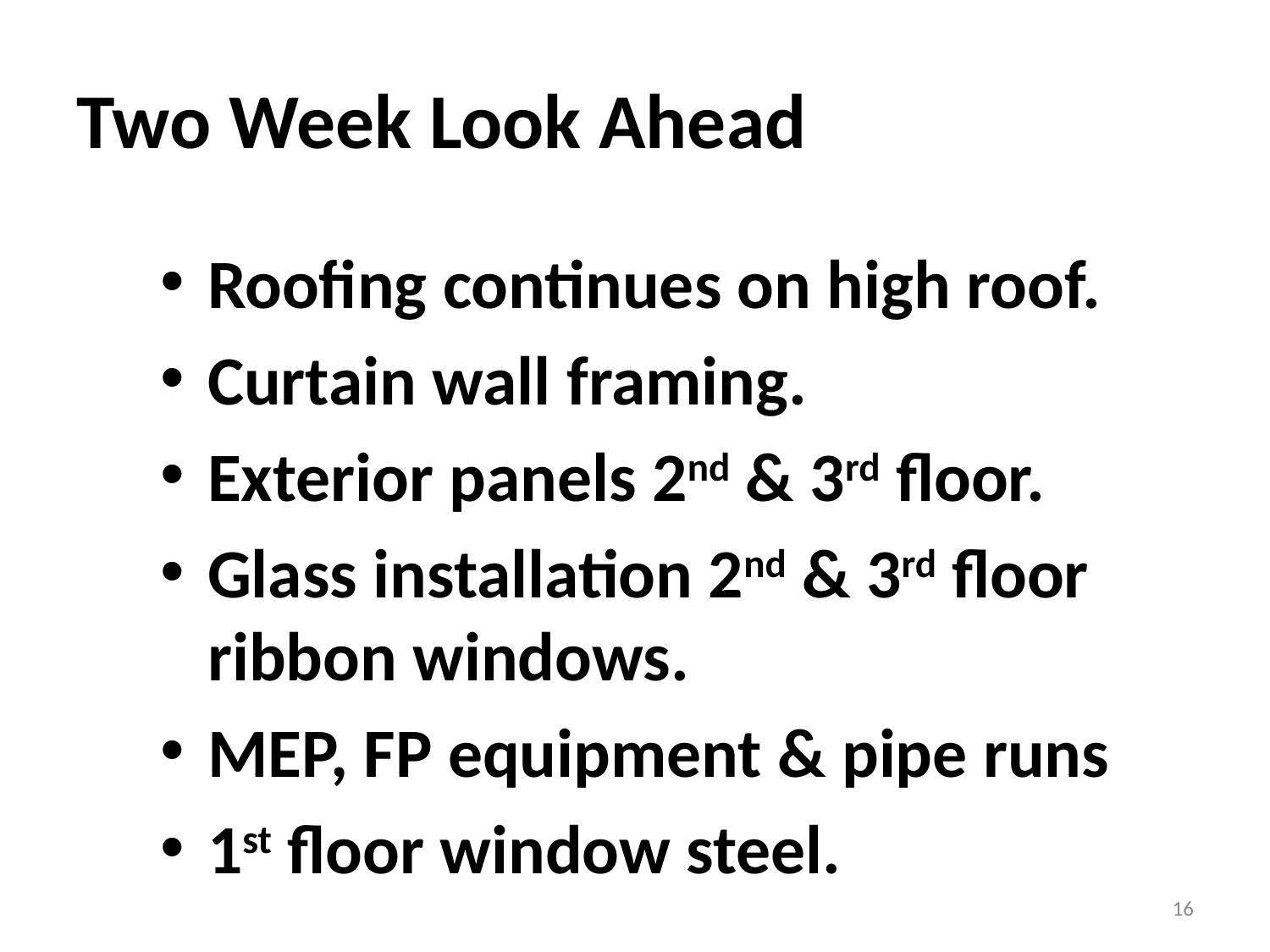

# Two Week Look Ahead
Roofing continues on high roof.
Curtain wall framing.
Exterior panels 2nd & 3rd floor.
Glass installation 2nd & 3rd floor ribbon windows.
MEP, FP equipment & pipe runs
1st floor window steel.

16